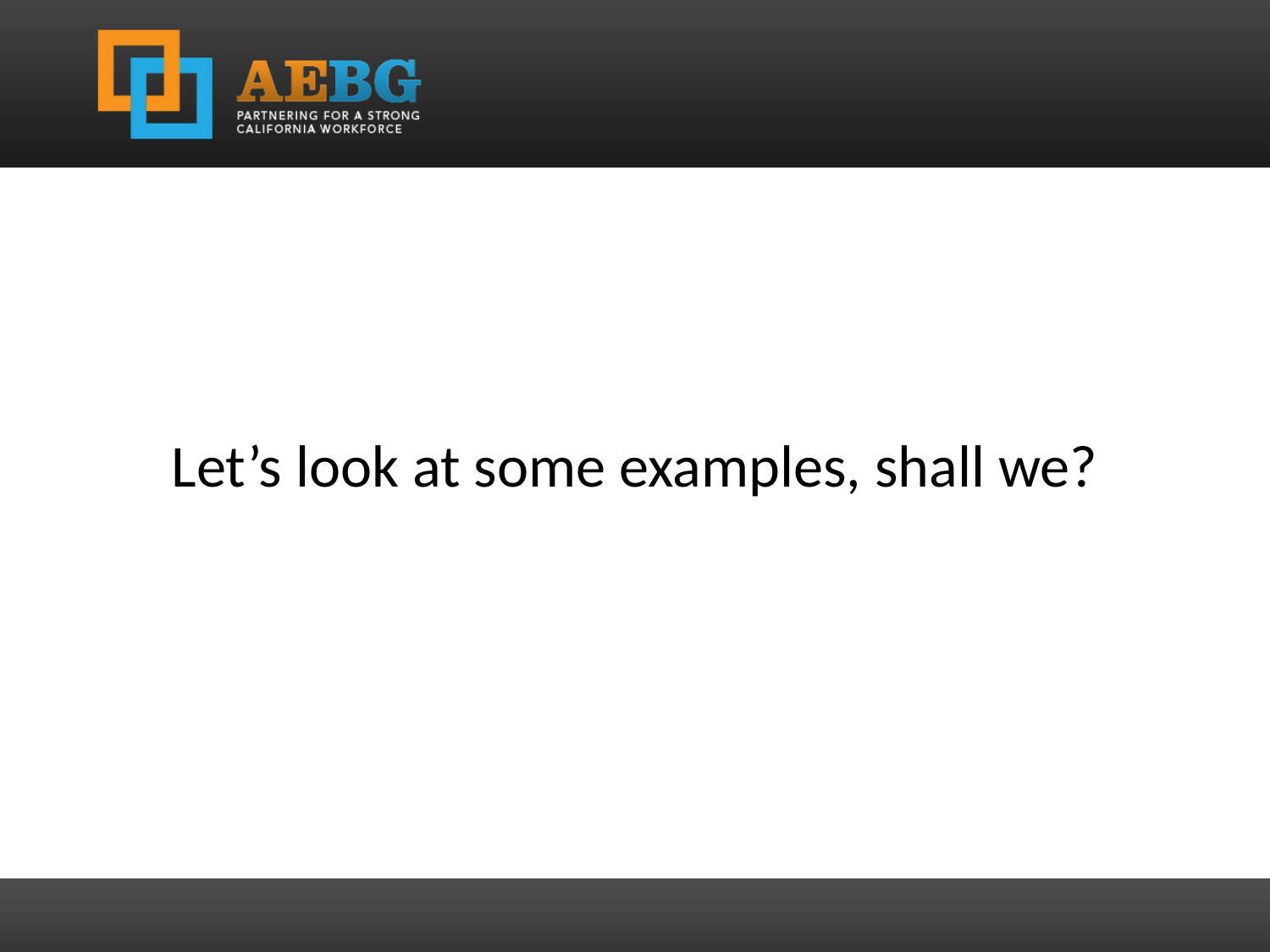

Let’s look at some examples, shall we?